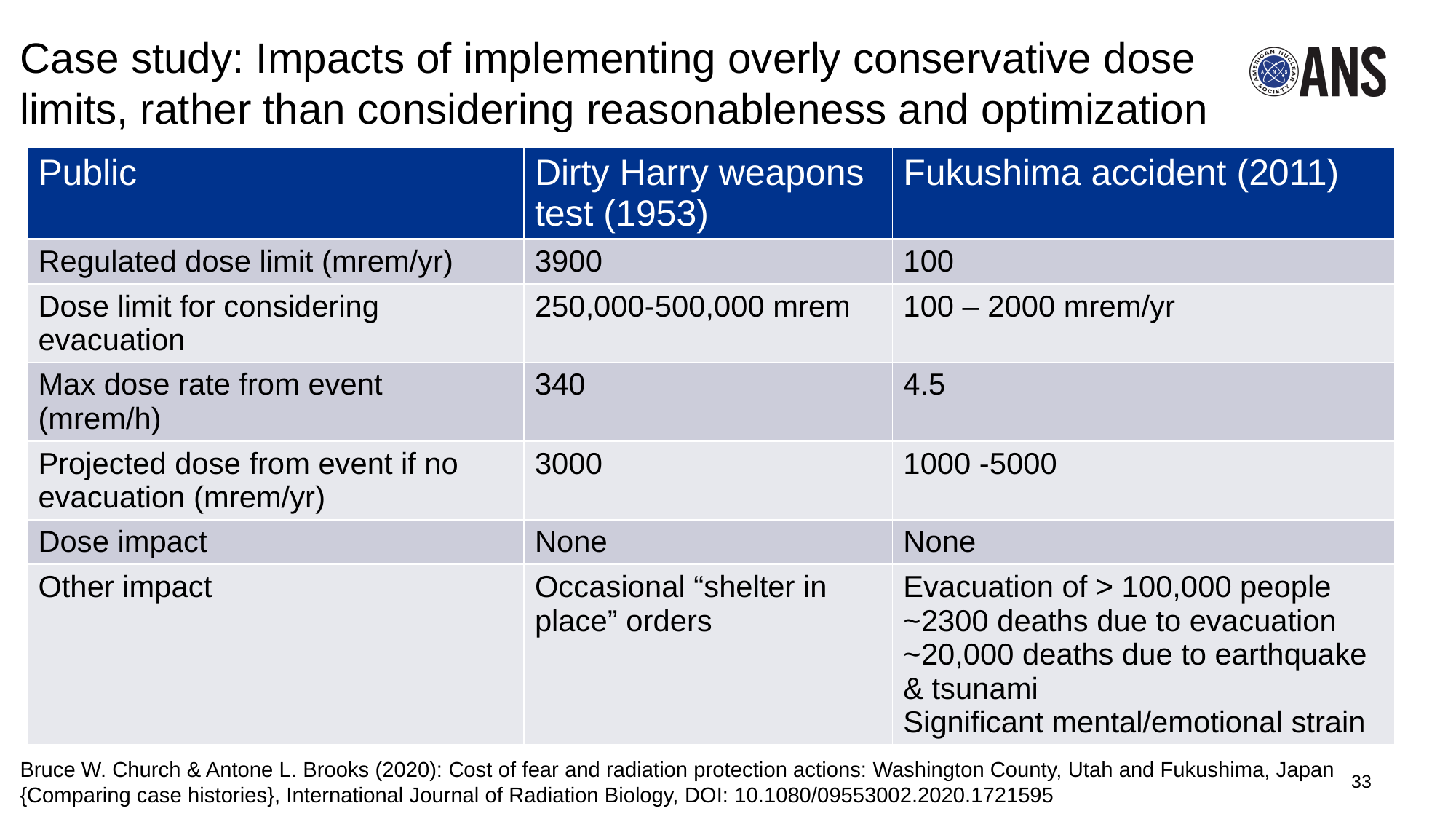

# Case study: Impacts of implementing overly conservative dose limits, rather than considering reasonableness and optimization
| Public | Dirty Harry weapons test (1953) | Fukushima accident (2011) |
| --- | --- | --- |
| Regulated dose limit (mrem/yr) | 3900 | 100 |
| Dose limit for considering evacuation | 250,000-500,000 mrem | 100 – 2000 mrem/yr |
| Max dose rate from event (mrem/h) | 340 | 4.5 |
| Projected dose from event if no evacuation (mrem/yr) | 3000 | 1000 -5000 |
| Dose impact | None | None |
| Other impact | Occasional “shelter in place” orders | Evacuation of > 100,000 people ~2300 deaths due to evacuation ~20,000 deaths due to earthquake & tsunami Significant mental/emotional strain |
Bruce W. Church & Antone L. Brooks (2020): Cost of fear and radiation protection actions: Washington County, Utah and Fukushima, Japan {Comparing case histories}, International Journal of Radiation Biology, DOI: 10.1080/09553002.2020.1721595
33